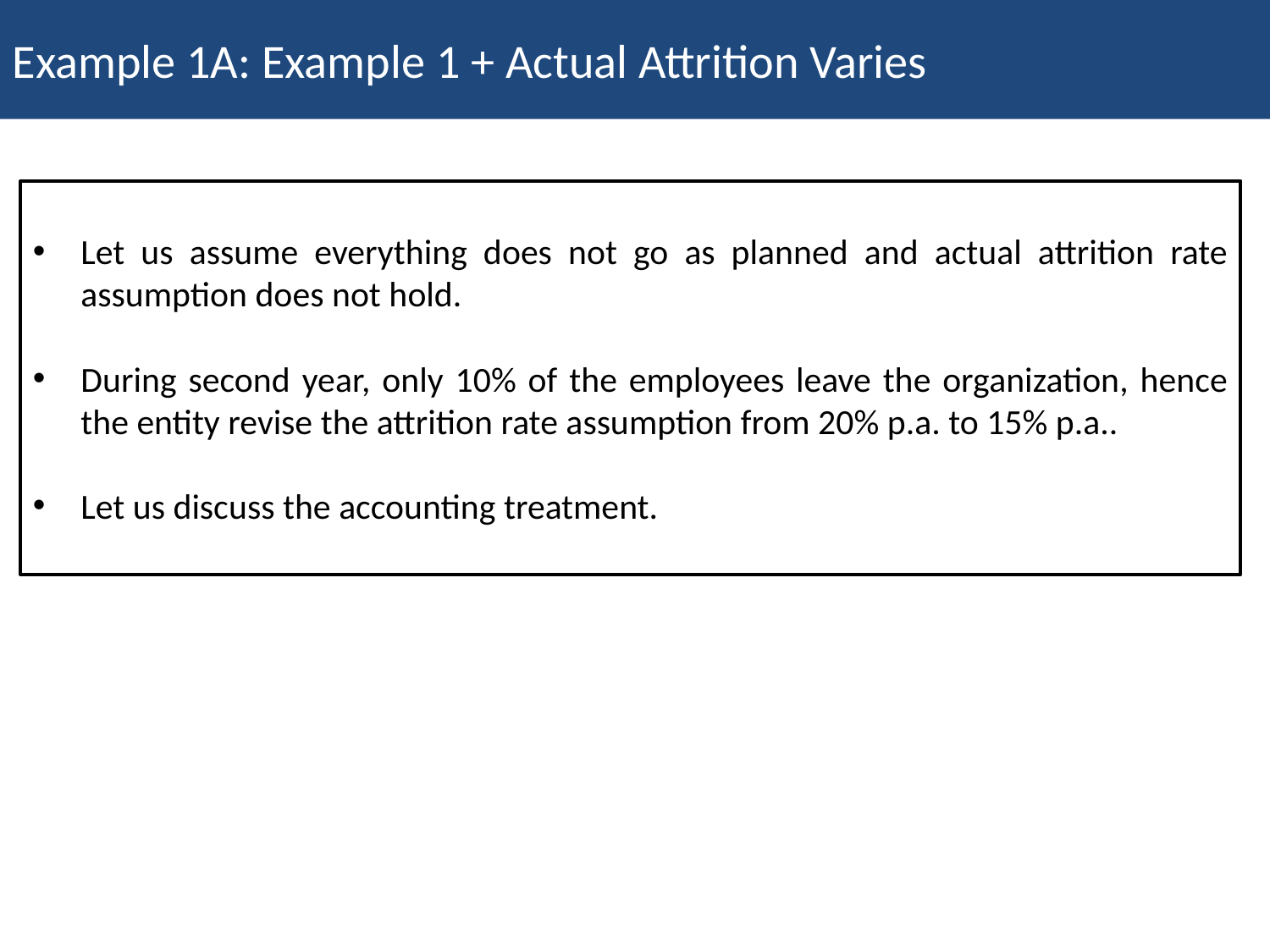

Example 1A: Example 1 + Actual Attrition Varies

Let us assume everything does not go as planned and actual attrition rate assumption does not hold.

During second year, only 10% of the employees leave the organization, hence the entity revise the attrition rate assumption from 20% p.a. to 15% p.a..

Let us discuss the accounting treatment.